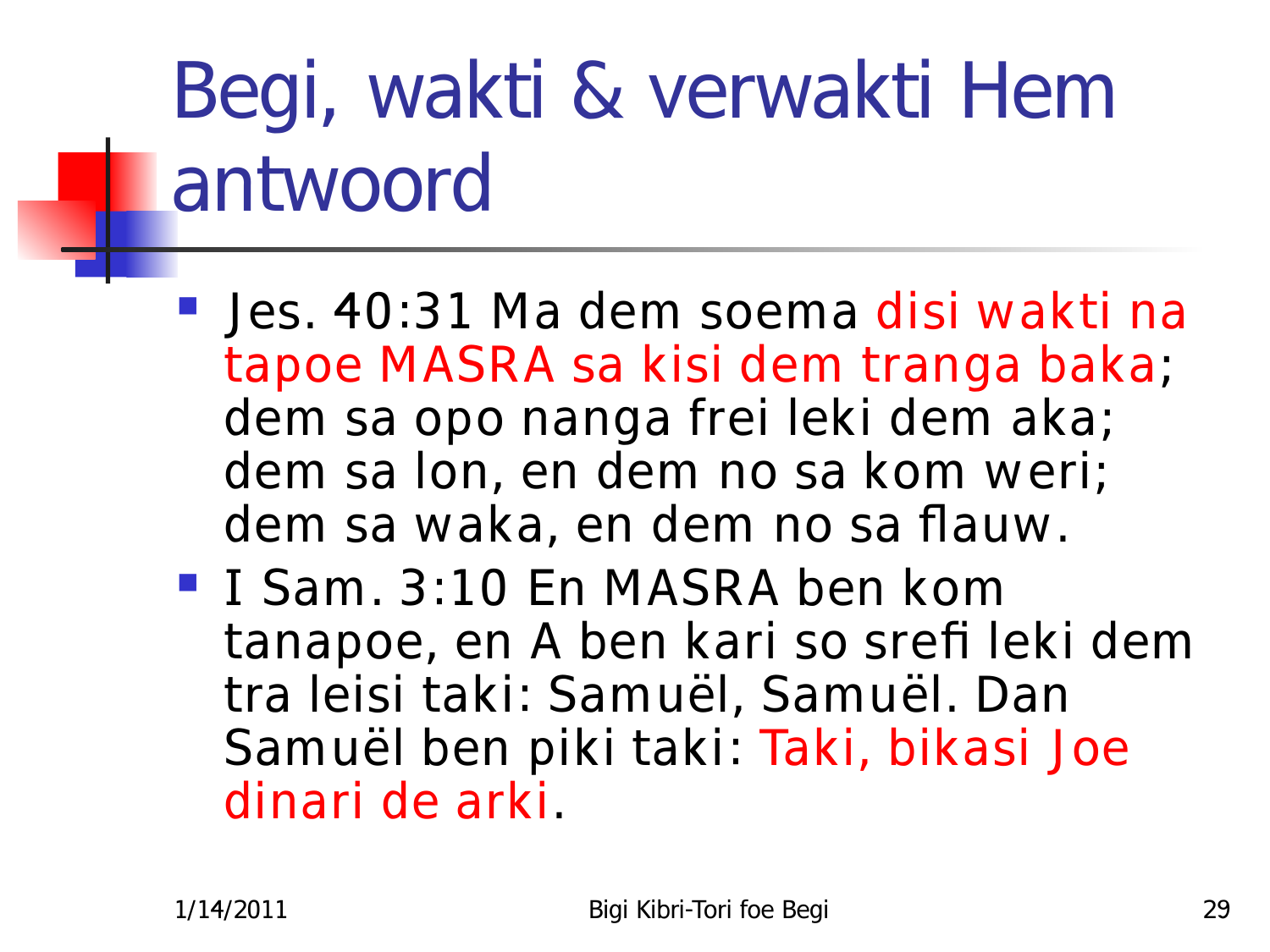

# Begi, wakti & verwakti Hem antwoord
Jes. 40:31 Ma dem soema disi wakti na tapoe MASRA sa kisi dem tranga baka; dem sa opo nanga frei leki dem aka; dem sa lon, en dem no sa kom weri; dem sa waka, en dem no sa flauw.
I Sam. 3:10 En MASRA ben kom tanapoe, en A ben kari so srefi leki dem tra leisi taki: Samuël, Samuël. Dan Samuël ben piki taki: Taki, bikasi Joe dinari de arki.
1/14/2011
Bigi Kibri-Tori foe Begi
29